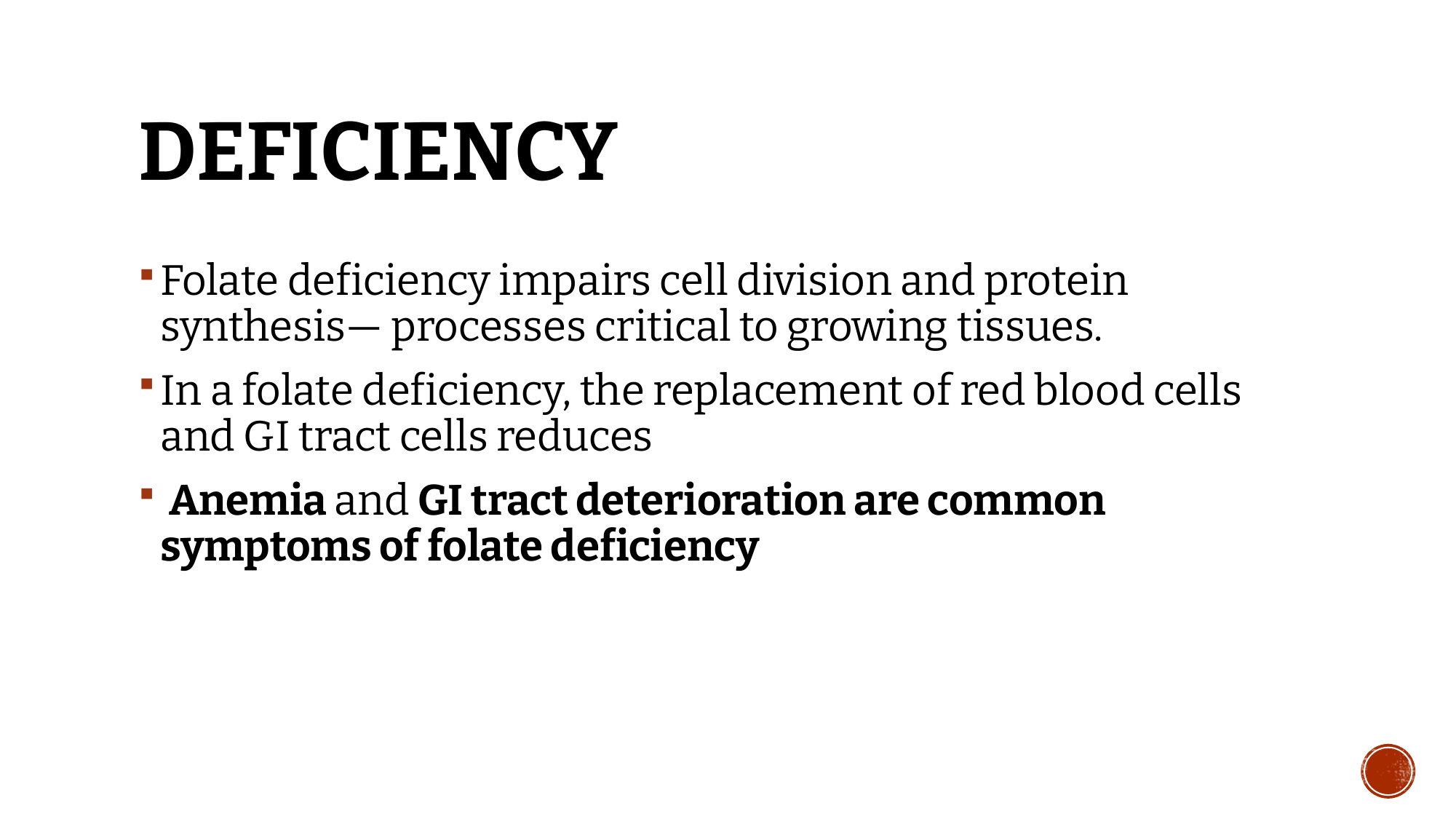

# deficiency
Folate deficiency impairs cell division and protein synthesis— processes critical to growing tissues.
In a folate deficiency, the replacement of red blood cells and GI tract cells reduces
 Anemia and GI tract deterioration are common symptoms of folate deficiency